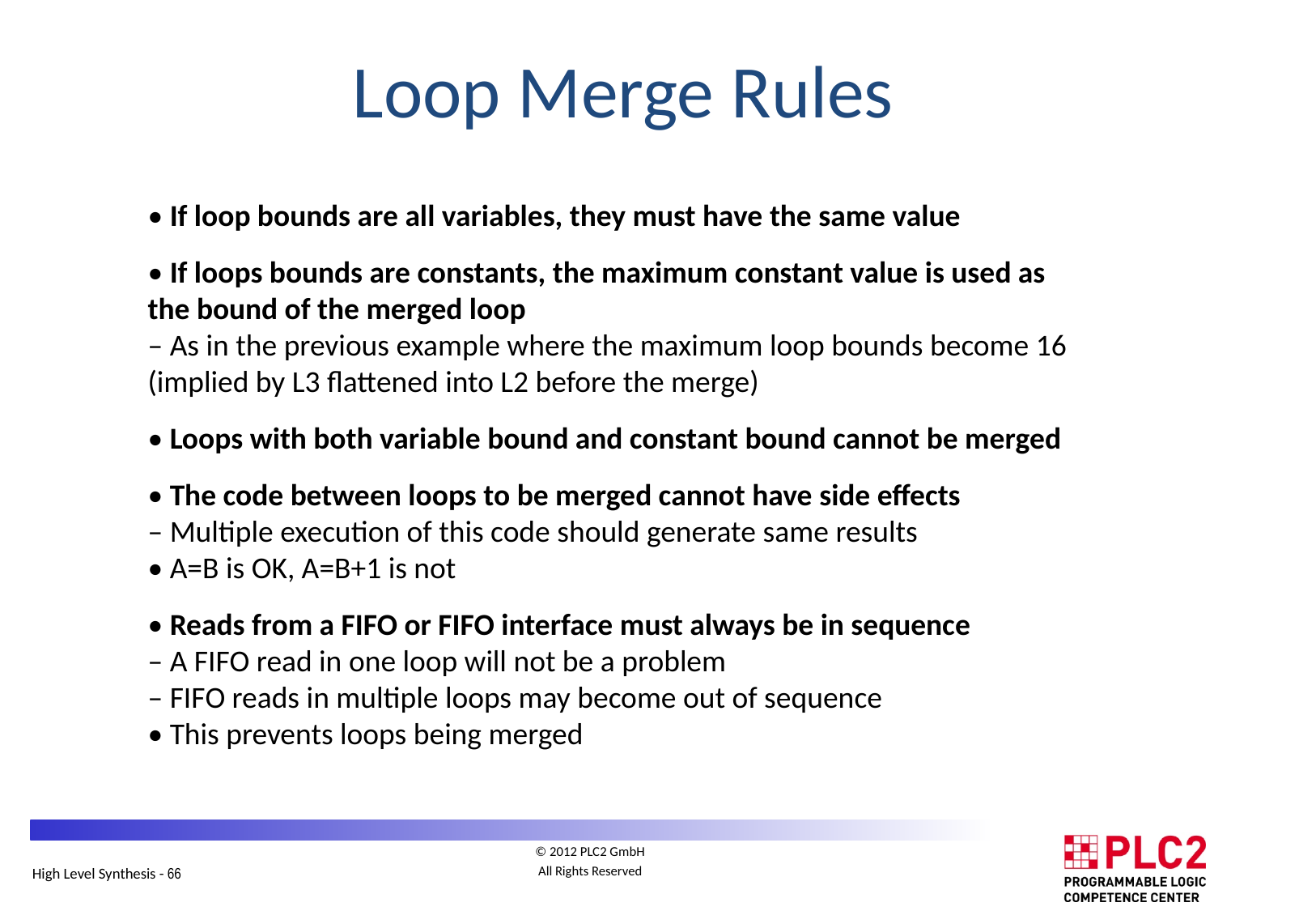

Loop Merge Rules
• If loop bounds are all variables, they must have the same value

• If loops bounds are constants, the maximum constant value is used as
the bound of the merged loop
– As in the previous example where the maximum loop bounds become 16
(implied by L3 flattened into L2 before the merge)

• Loops with both variable bound and constant bound cannot be merged

• The code between loops to be merged cannot have side effects
– Multiple execution of this code should generate same results
• A=B is OK, A=B+1 is not

• Reads from a FIFO or FIFO interface must always be in sequence
– A FIFO read in one loop will not be a problem
– FIFO reads in multiple loops may become out of sequence
• This prevents loops being merged